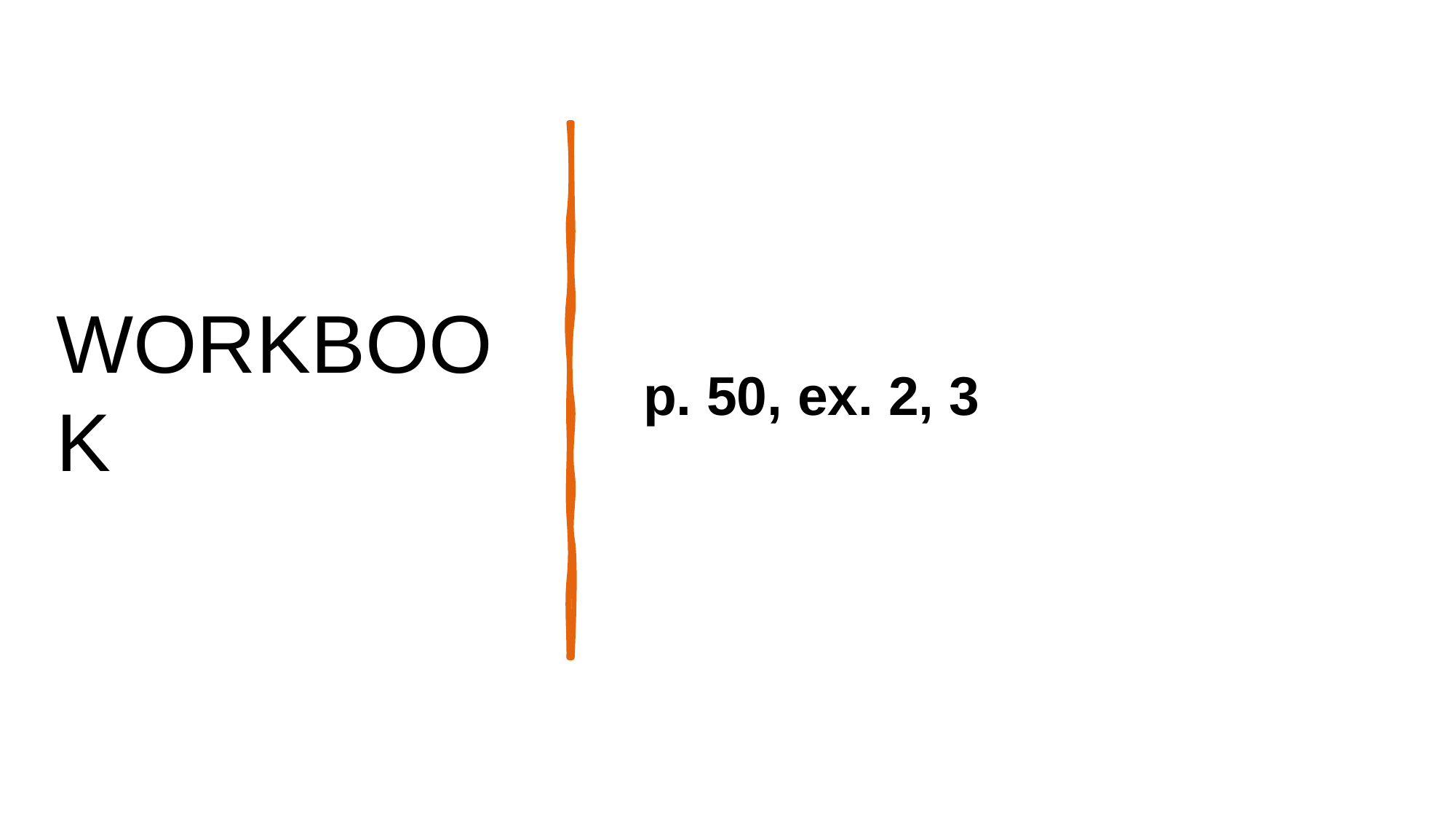

# WORKBOOK
p. 50, ex. 2, 3